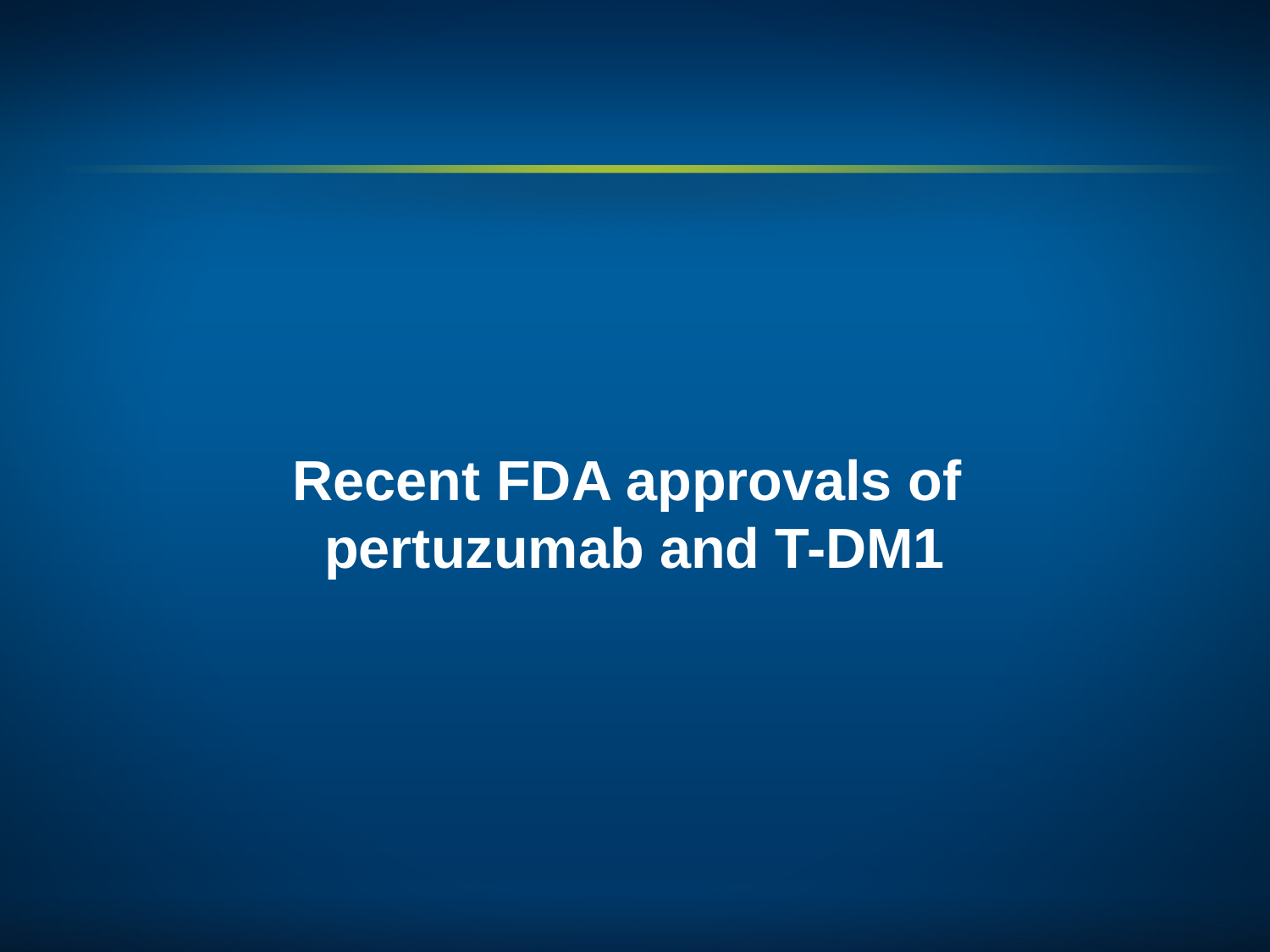

# Recent FDA approvals of pertuzumab and T-DM1